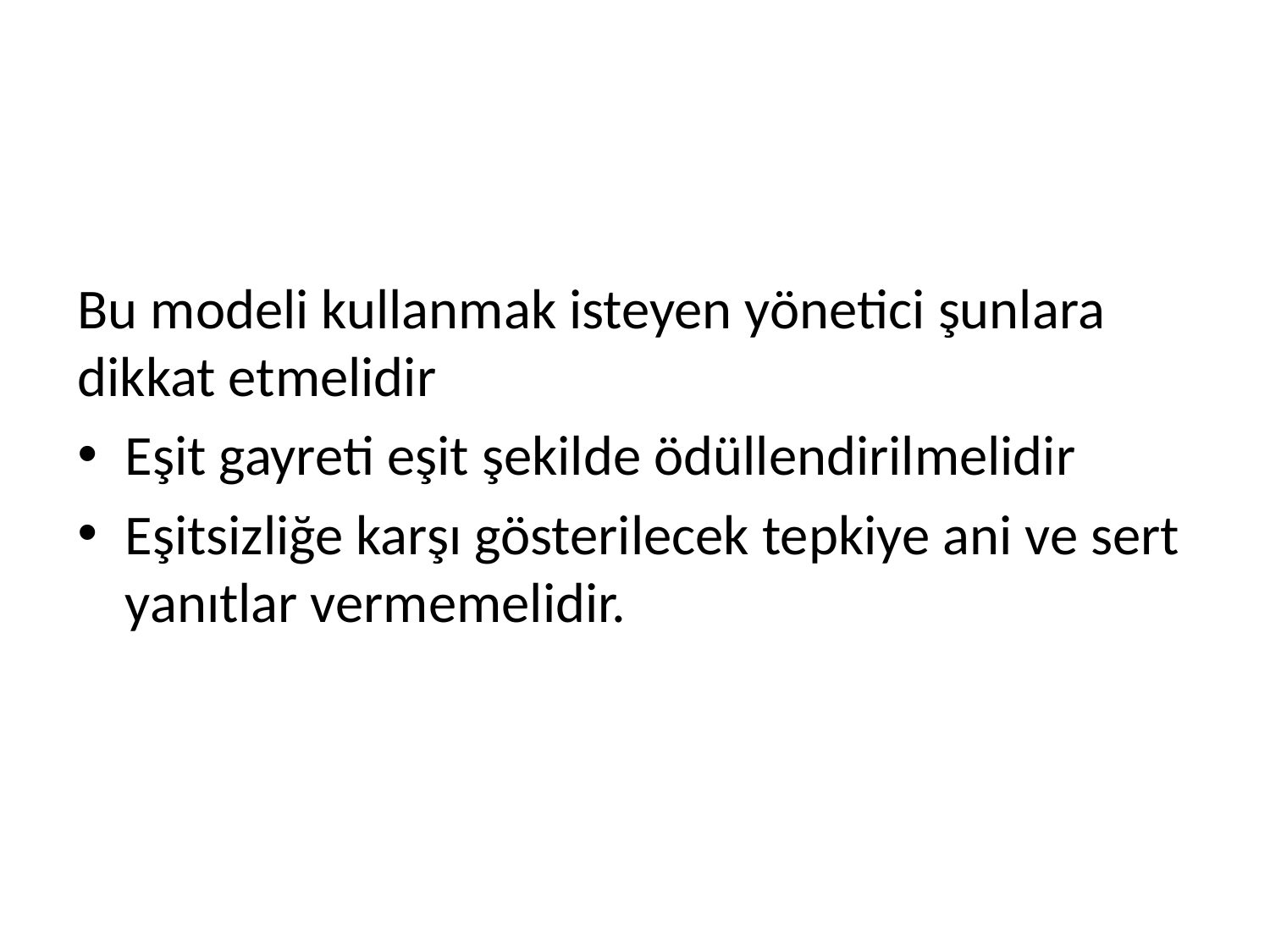

Bu modeli kullanmak isteyen yönetici şunlara dikkat etmelidir
Eşit gayreti eşit şekilde ödüllendirilmelidir
Eşitsizliğe karşı gösterilecek tepkiye ani ve sert yanıtlar vermemelidir.